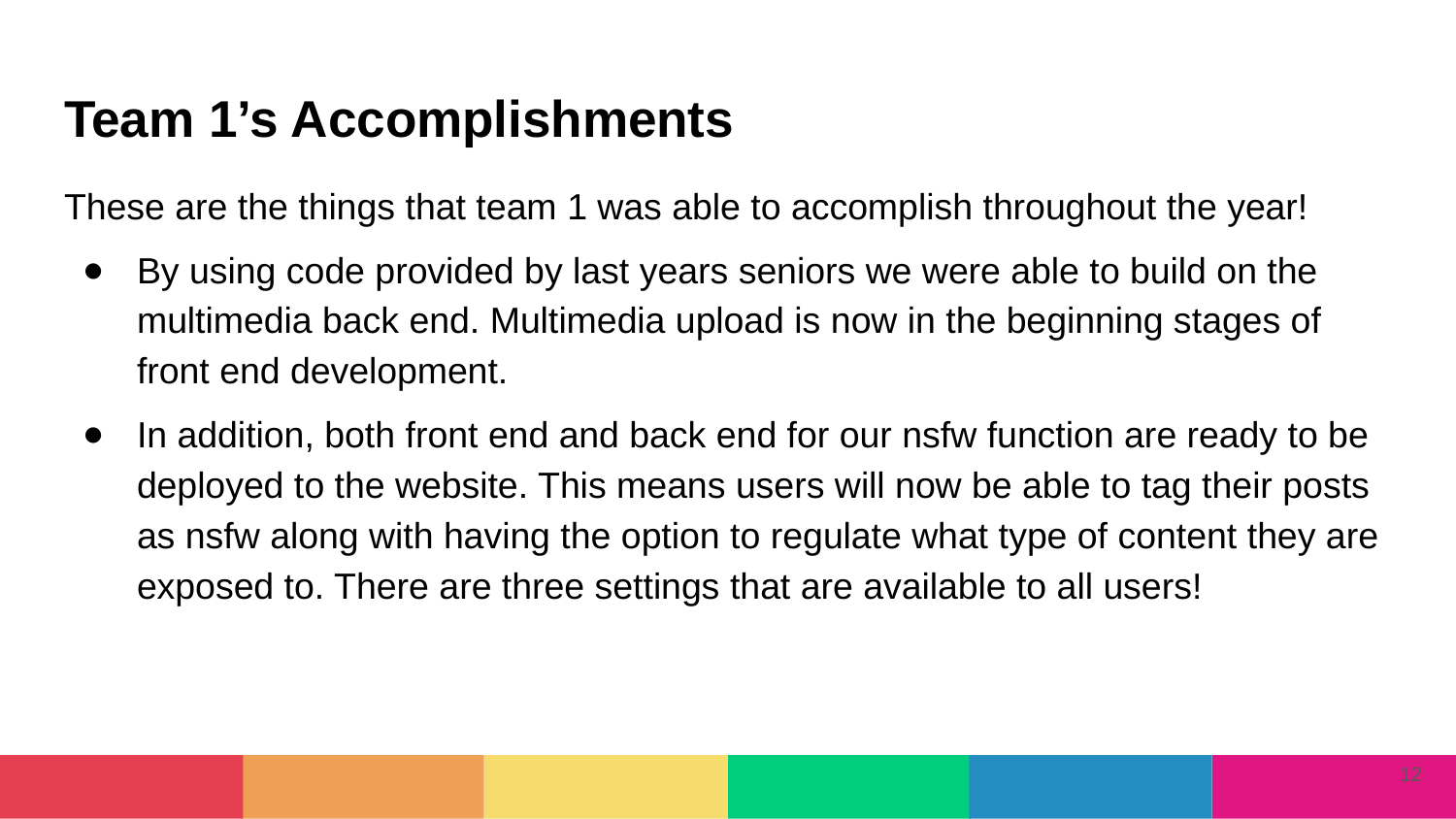

# Team 1’s Accomplishments
These are the things that team 1 was able to accomplish throughout the year!

By using code provided by last years seniors we were able to build on the multimedia back end. Multimedia upload is now in the beginning stages of front end development.

In addition, both front end and back end for our nsfw function are ready to be deployed to the website. This means users will now be able to tag their posts as nsfw along with having the option to regulate what type of content they are exposed to. There are three settings that are available to all users!
12